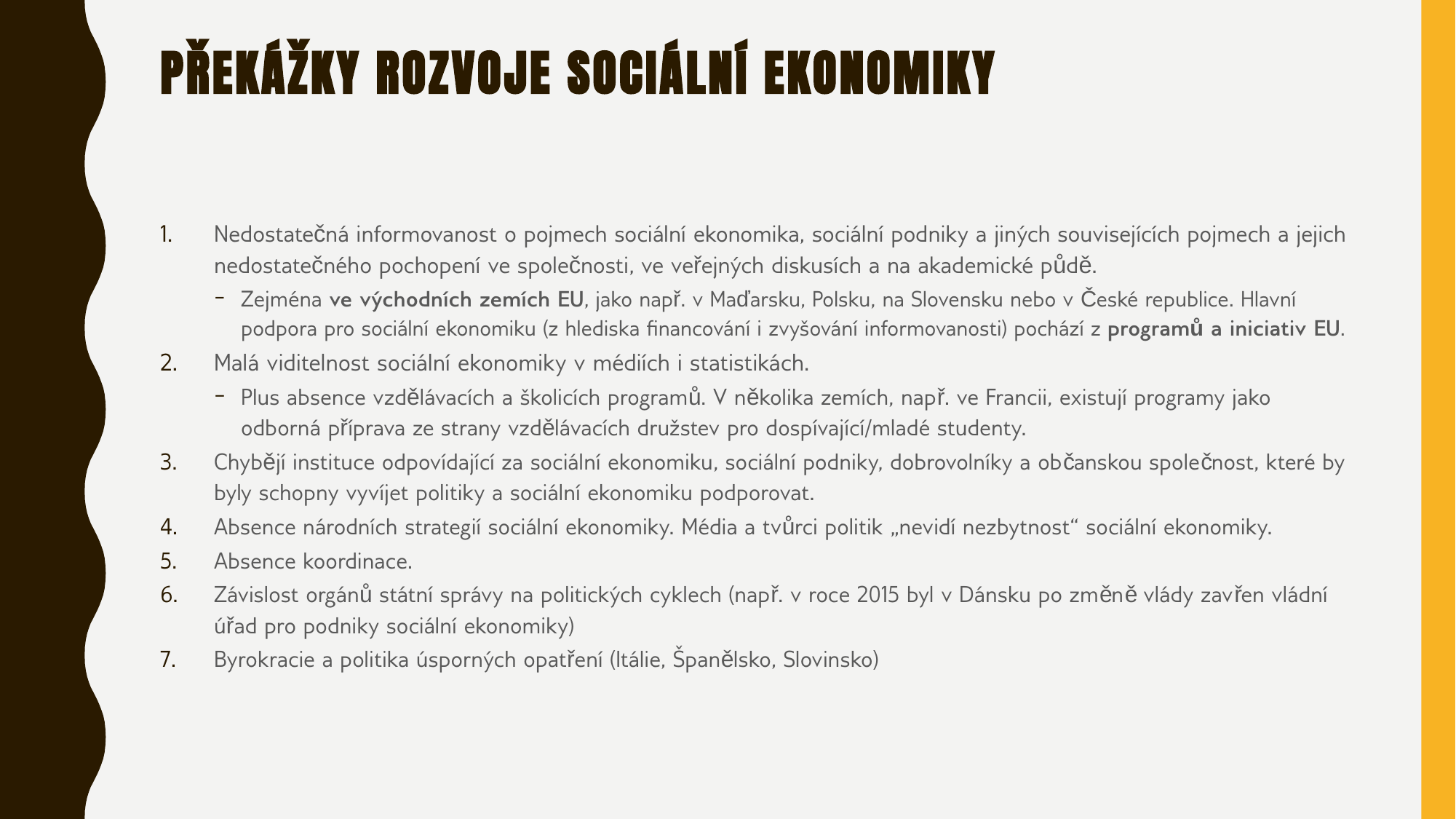

# překážky rozvoje sociální ekonomiky
Nedostatečná informovanost o pojmech sociální ekonomika, sociální podniky a jiných souvisejících pojmech a jejich nedostatečného pochopení ve společnosti, ve veřejných diskusích a na akademické půdě.
Zejména ve východních zemích EU, jako např. v Maďarsku, Polsku, na Slovensku nebo v České republice. Hlavní podpora pro sociální ekonomiku (z hlediska financování i zvyšování informovanosti) pochází z programů a iniciativ EU.
Malá viditelnost sociální ekonomiky v médiích i statistikách.
Plus absence vzdělávacích a školicích programů. V několika zemích, např. ve Francii, existují programy jako odborná příprava ze strany vzdělávacích družstev pro dospívající/mladé studenty.
Chybějí instituce odpovídající za sociální ekonomiku, sociální podniky, dobrovolníky a občanskou společnost, které by byly schopny vyvíjet politiky a sociální ekonomiku podporovat.
Absence národních strategií sociální ekonomiky. Média a tvůrci politik „nevidí nezbytnost“ sociální ekonomiky.
Absence koordinace.
Závislost orgánů státní správy na politických cyklech (např. v roce 2015 byl v Dánsku po změně vlády zavřen vládní úřad pro podniky sociální ekonomiky)
Byrokracie a politika úsporných opatření (Itálie, Španělsko, Slovinsko)